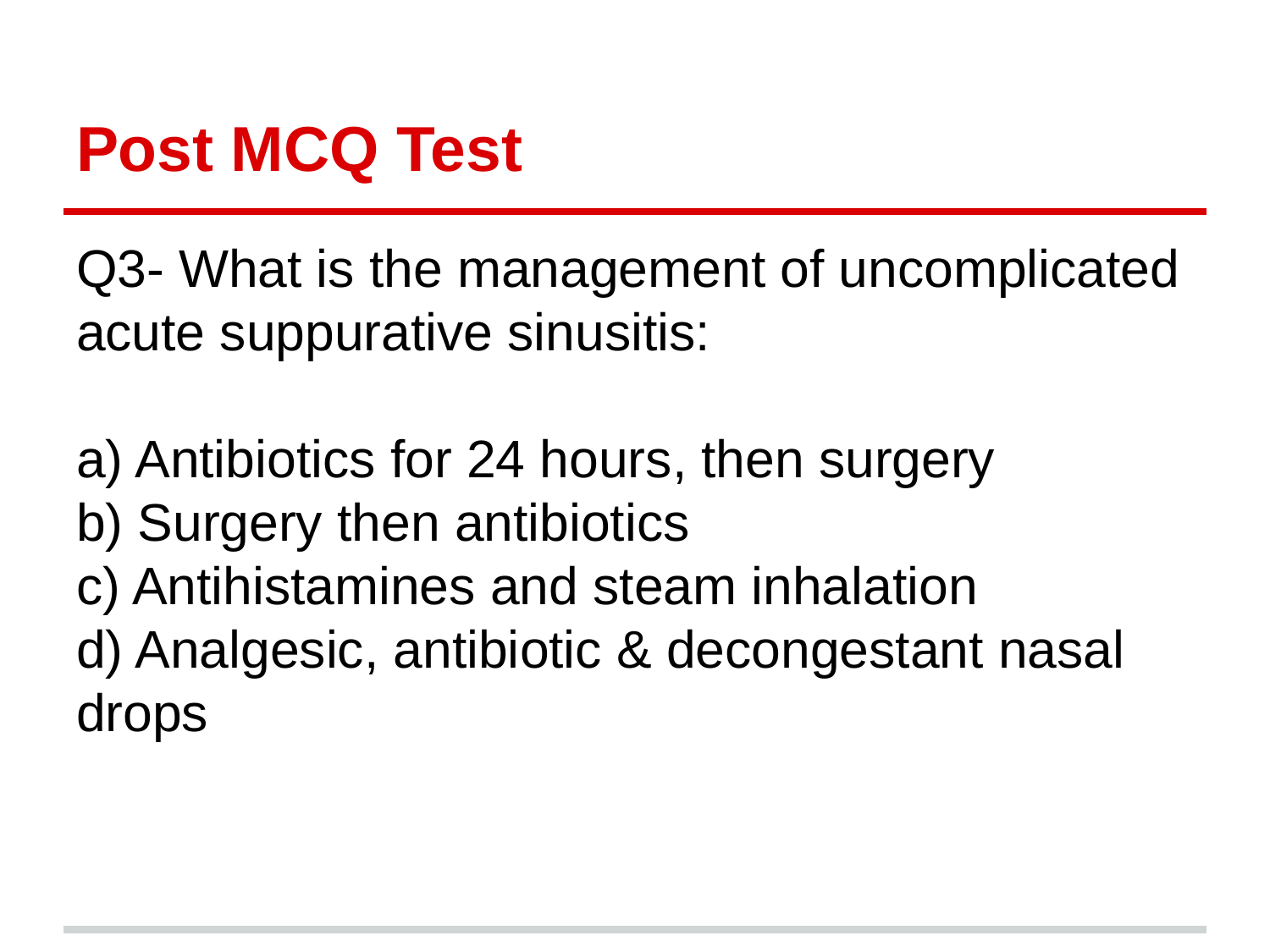

# Post MCQ Test
Q3- What is the management of uncomplicated acute suppurative sinusitis:

a) Antibiotics for 24 hours, then surgery
b) Surgery then antibiotics
c) Antihistamines and steam inhalation
d) Analgesic, antibiotic & decongestant nasal drops